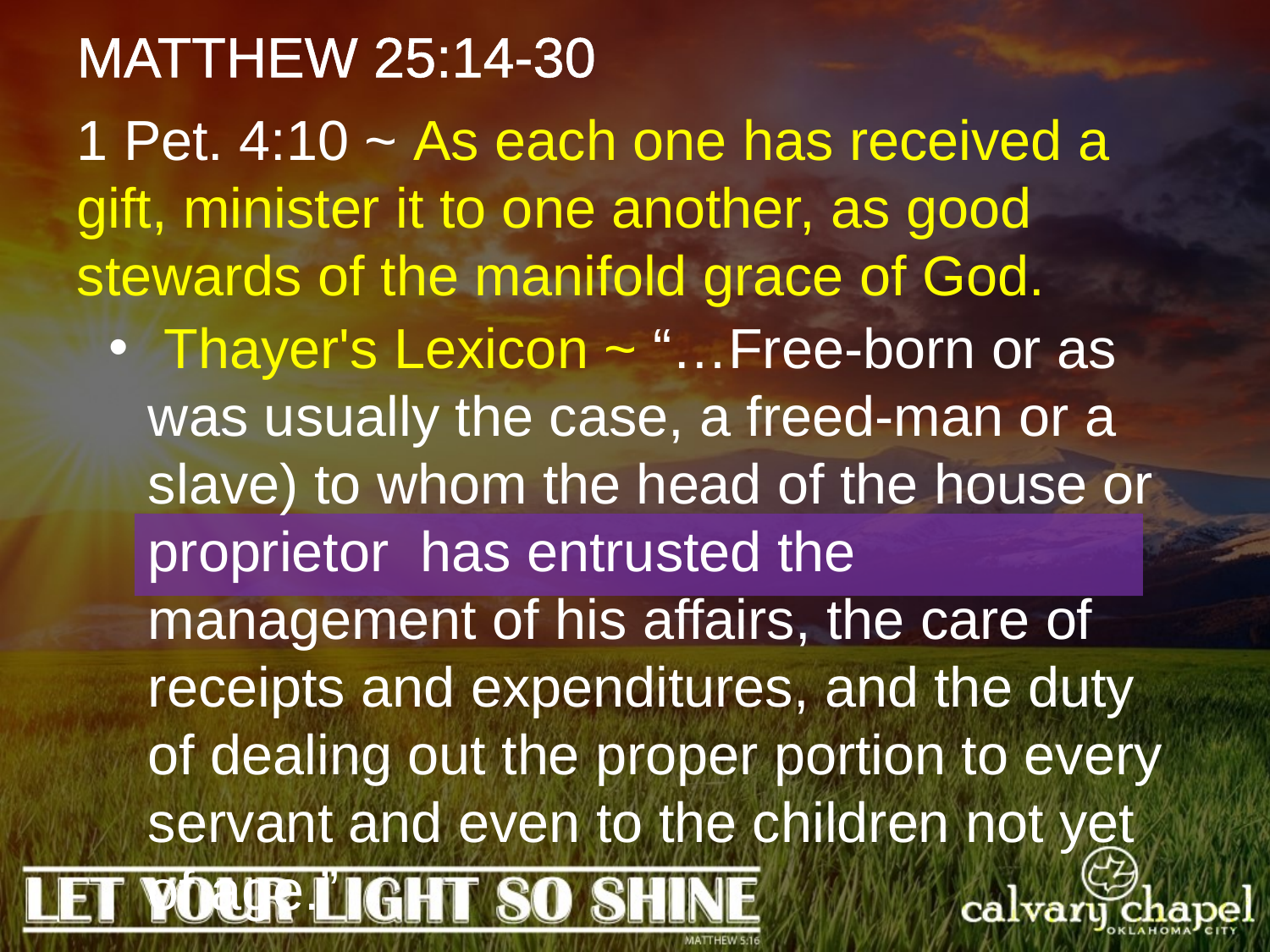

MATTHEW 25:14-30
1 Pet. 4:10 ~ As each one has received a gift, minister it to one another, as good stewards of the manifold grace of God.
 Thayer's Lexicon ~ “…Free-born or as was usually the case, a freed-man or a slave) to whom the head of the house or proprietor  has entrusted the management of his affairs, the care of receipts and expenditures, and the duty of dealing out the proper portion to every servant and even to the children not yet of age.”